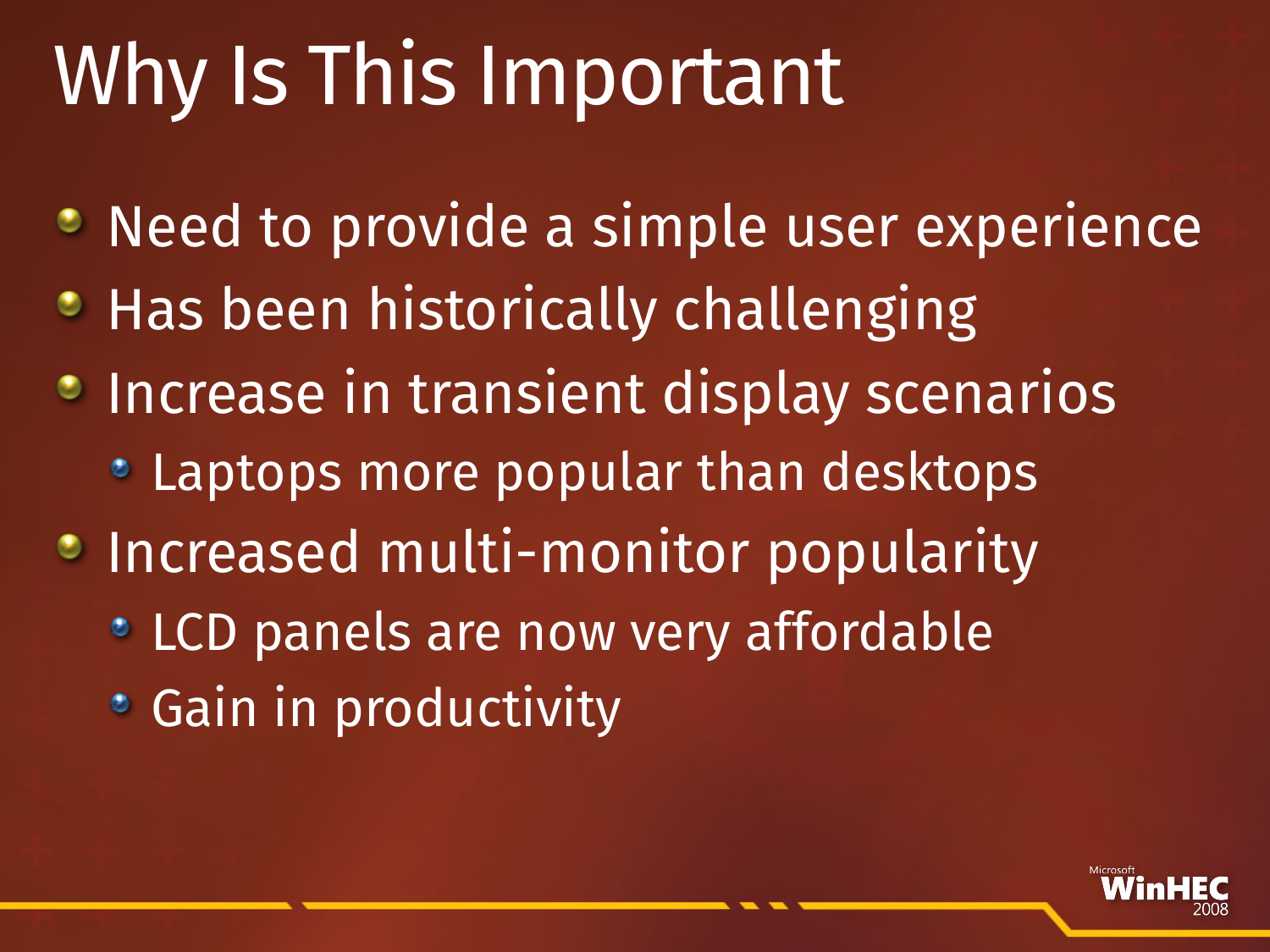

# Why Is This Important
Need to provide a simple user experience
Has been historically challenging
Increase in transient display scenarios
Laptops more popular than desktops
Increased multi-monitor popularity
LCD panels are now very affordable
Gain in productivity